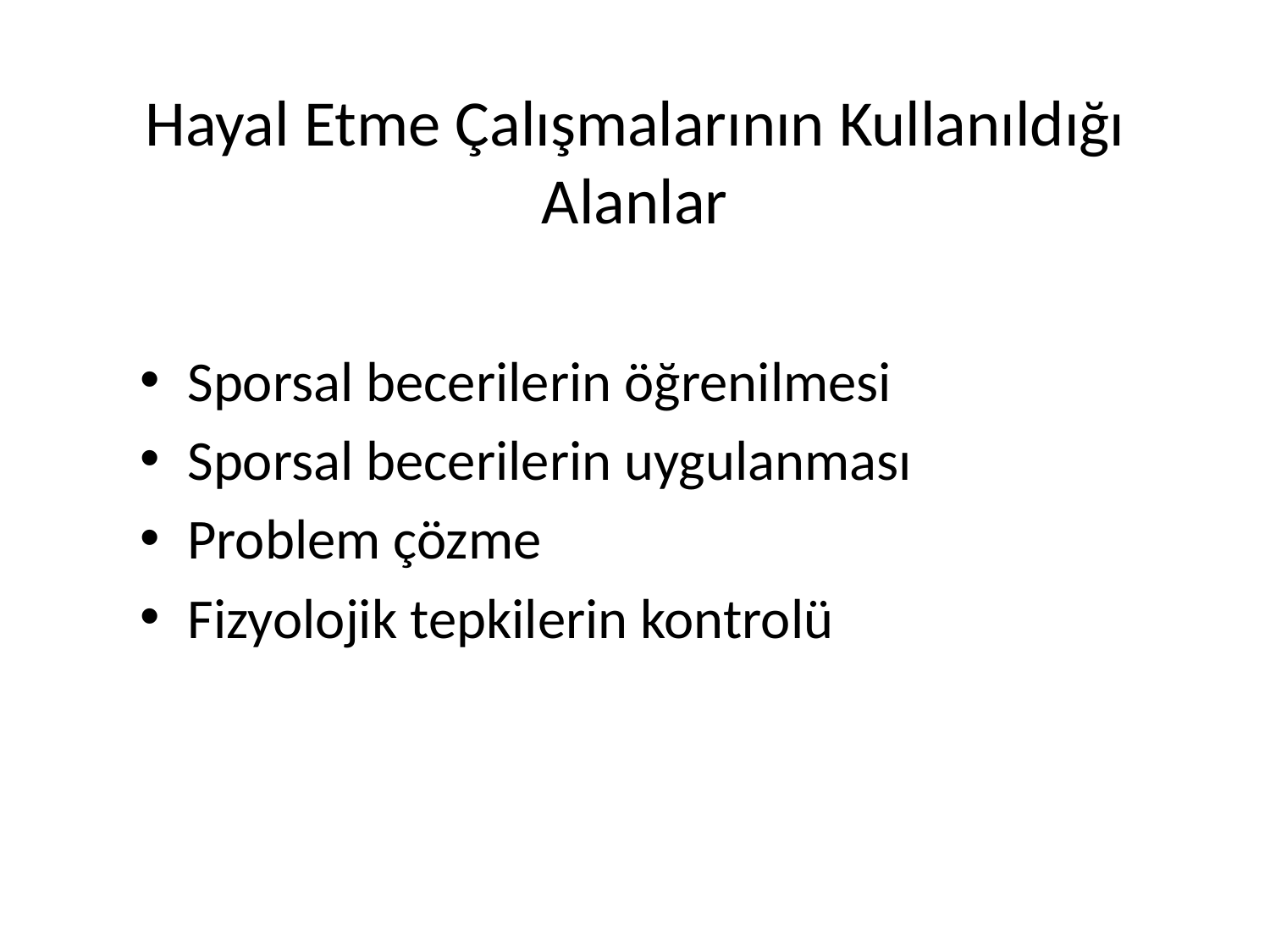

# Hayal Etme Çalışmalarının Kullanıldığı Alanlar
Sporsal becerilerin öğrenilmesi
Sporsal becerilerin uygulanması
Problem çözme
Fizyolojik tepkilerin kontrolü